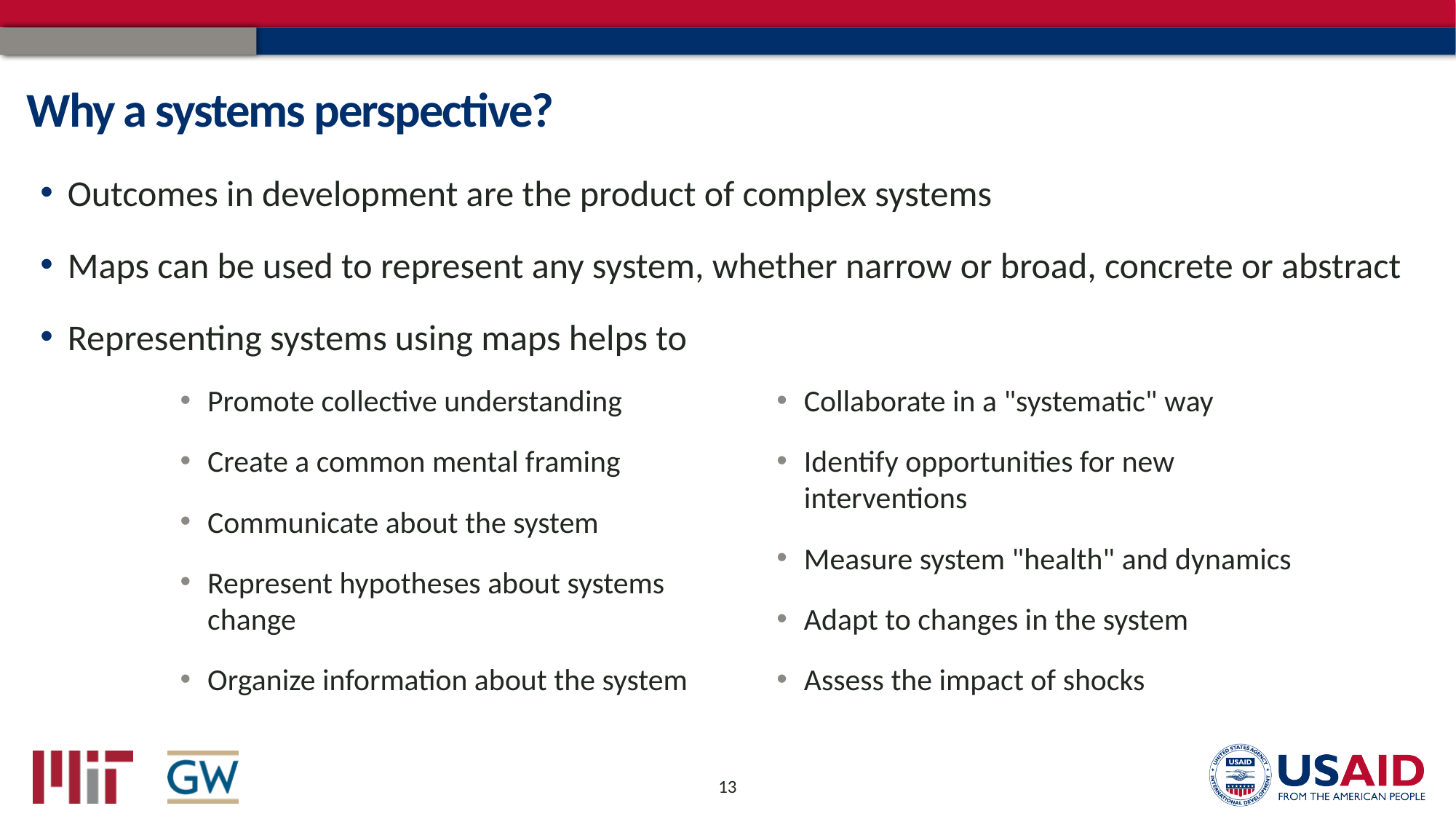

# Why a systems perspective?
Outcomes in development are the product of complex systems
Maps can be used to represent any system, whether narrow or broad, concrete or abstract
Representing systems using maps helps to

Promote collective understanding
Create a common mental framing
Communicate about the system
Represent hypotheses about systems change
Organize information about the system
Collaborate in a "systematic" way
Identify opportunities for new interventions
Measure system "health" and dynamics
Adapt to changes in the system
Assess the impact of shocks
13